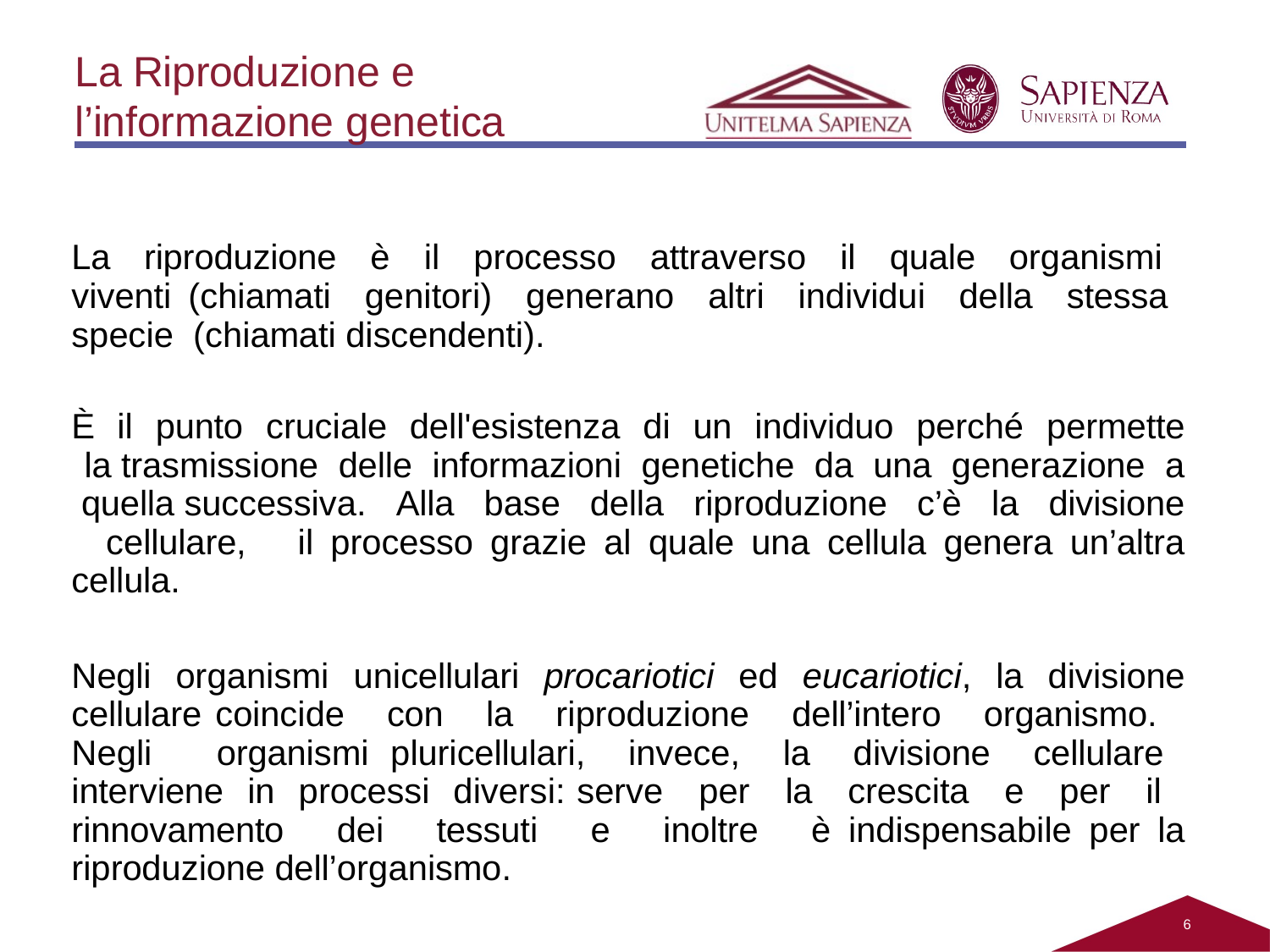

La Riproduzione e l’informazione genetica
La   riproduzione   è   il   processo   attraverso   il   quale   organismi   viventi (chiamati  genitori)  generano  altri  individui  della  stessa  specie  (chiamati discendenti).

È  il  punto  cruciale  dell'esistenza  di  un  individuo  perché  permette  la trasmissione  delle  informazioni  genetiche  da  una  generazione  a  quella successiva.   Alla   base   della   riproduzione   c’è   la   divisione   cellulare,   il processo grazie al quale una cellula genera un’altra cellula.

Negli organismi unicellulari procariotici ed eucariotici, la divisione cellulare coincide   con   la   riproduzione   dell’intero   organismo.   Negli   organismi pluricellulari,  invece,  la  divisione  cellulare  interviene  in  processi  diversi: serve   per   la   crescita   e   per   il   rinnovamento   dei   tessuti   e   inoltre   è indispensabile per la riproduzione dell’organismo.
6